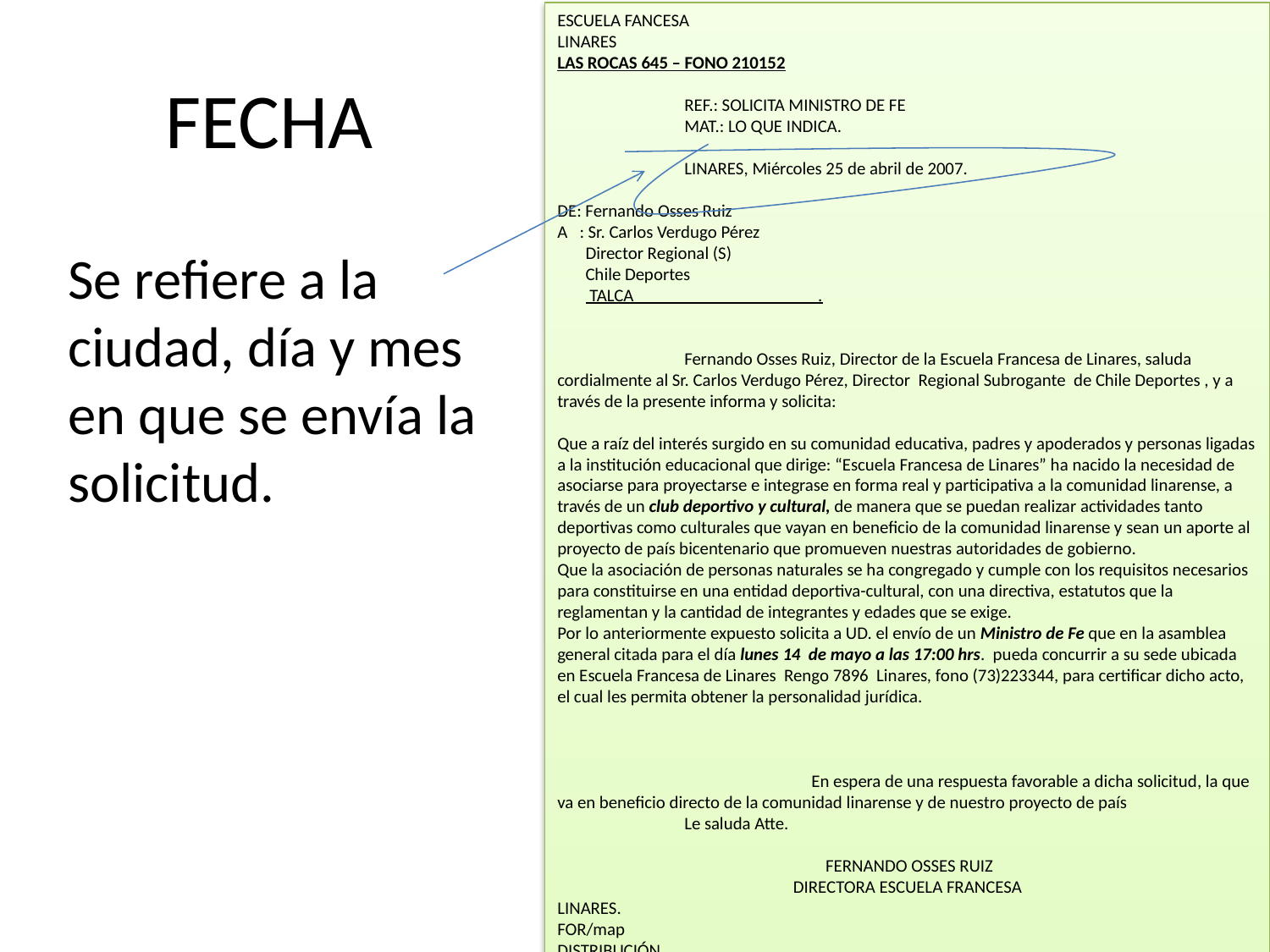

ESCUELA FANCESA
LINARES
LAS ROCAS 645 – FONO 210152

 	REF.: SOLICITA MINISTRO DE FE
	MAT.: LO QUE INDICA.

	LINARES, Miércoles 25 de abril de 2007.

DE: Fernando Osses Ruiz
A   : Sr. Carlos Verdugo Pérez
       Director Regional (S)
       Chile Deportes
        TALCA                                              .

	Fernando Osses Ruiz, Director de la Escuela Francesa de Linares, saluda cordialmente al Sr. Carlos Verdugo Pérez, Director  Regional Subrogante  de Chile Deportes , y a través de la presente informa y solicita:

Que a raíz del interés surgido en su comunidad educativa, padres y apoderados y personas ligadas a la institución educacional que dirige: “Escuela Francesa de Linares” ha nacido la necesidad de asociarse para proyectarse e integrase en forma real y participativa a la comunidad linarense, a través de un club deportivo y cultural, de manera que se puedan realizar actividades tanto deportivas como culturales que vayan en beneficio de la comunidad linarense y sean un aporte al proyecto de país bicentenario que promueven nuestras autoridades de gobierno.
Que la asociación de personas naturales se ha congregado y cumple con los requisitos necesarios para constituirse en una entidad deportiva-cultural, con una directiva, estatutos que la reglamentan y la cantidad de integrantes y edades que se exige.
Por lo anteriormente expuesto solicita a UD. el envío de un Ministro de Fe que en la asamblea general citada para el día lunes 14  de mayo a las 17:00 hrs.  pueda concurrir a su sede ubicada en Escuela Francesa de Linares  Rengo 7896  Linares, fono (73)223344, para certificar dicho acto, el cual les permita obtener la personalidad jurídica.

	 	En espera de una respuesta favorable a dicha solicitud, la que va en beneficio directo de la comunidad linarense y de nuestro proyecto de país
	Le saluda Atte.

  FERNANDO OSSES RUIZ
DIRECTORA ESCUELA FRANCESA
LINARES.
FOR/map
DISTRIBUCIÓN
Chile Deportes
Arch. Esc. Francesa

# FECHA

Se refiere a la ciudad, día y mes en que se envía la solicitud.